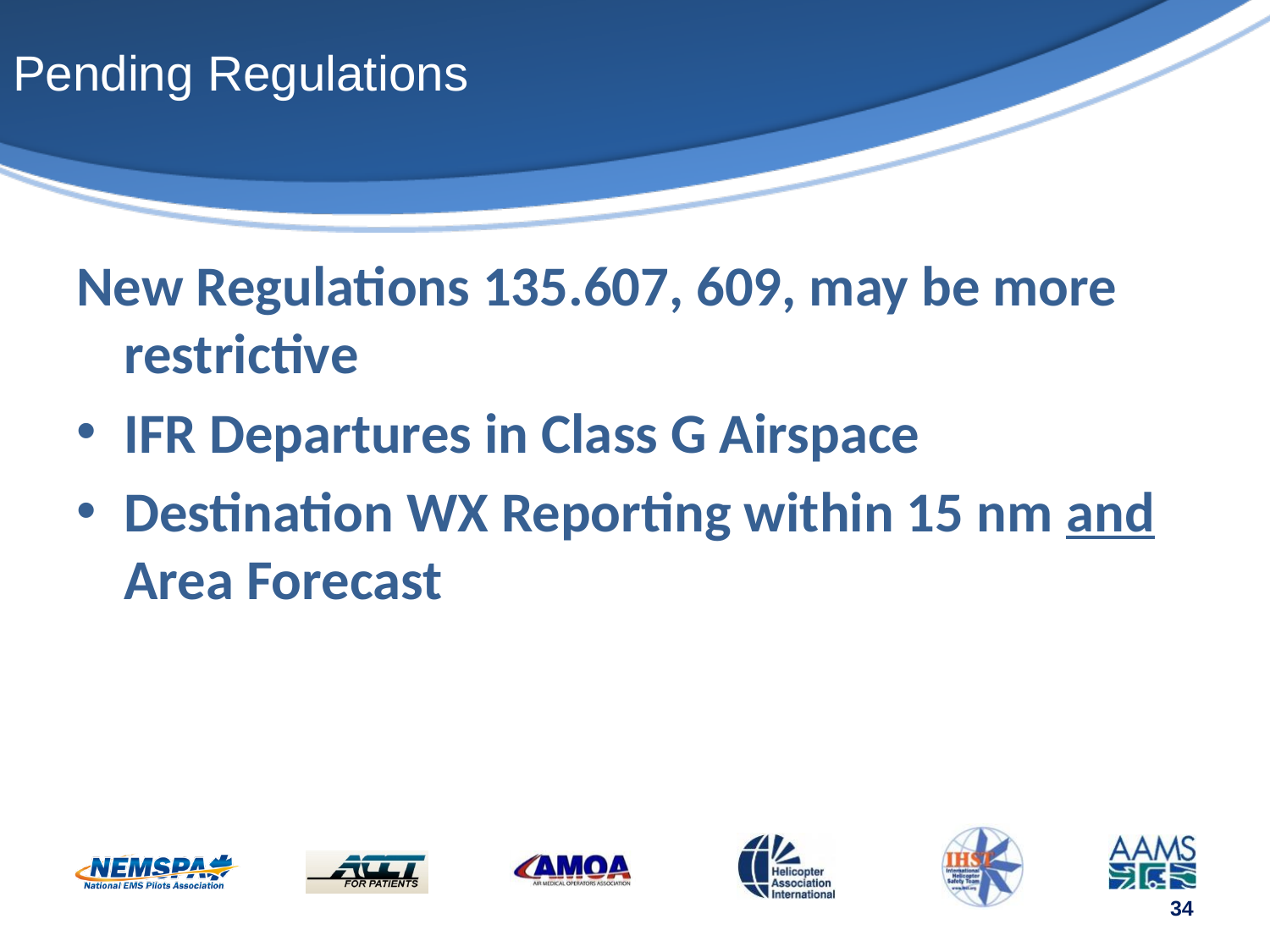

# Pending Regulations
New Regulations 135.607, 609, may be more restrictive
IFR Departures in Class G Airspace
Destination WX Reporting within 15 nm and Area Forecast
34